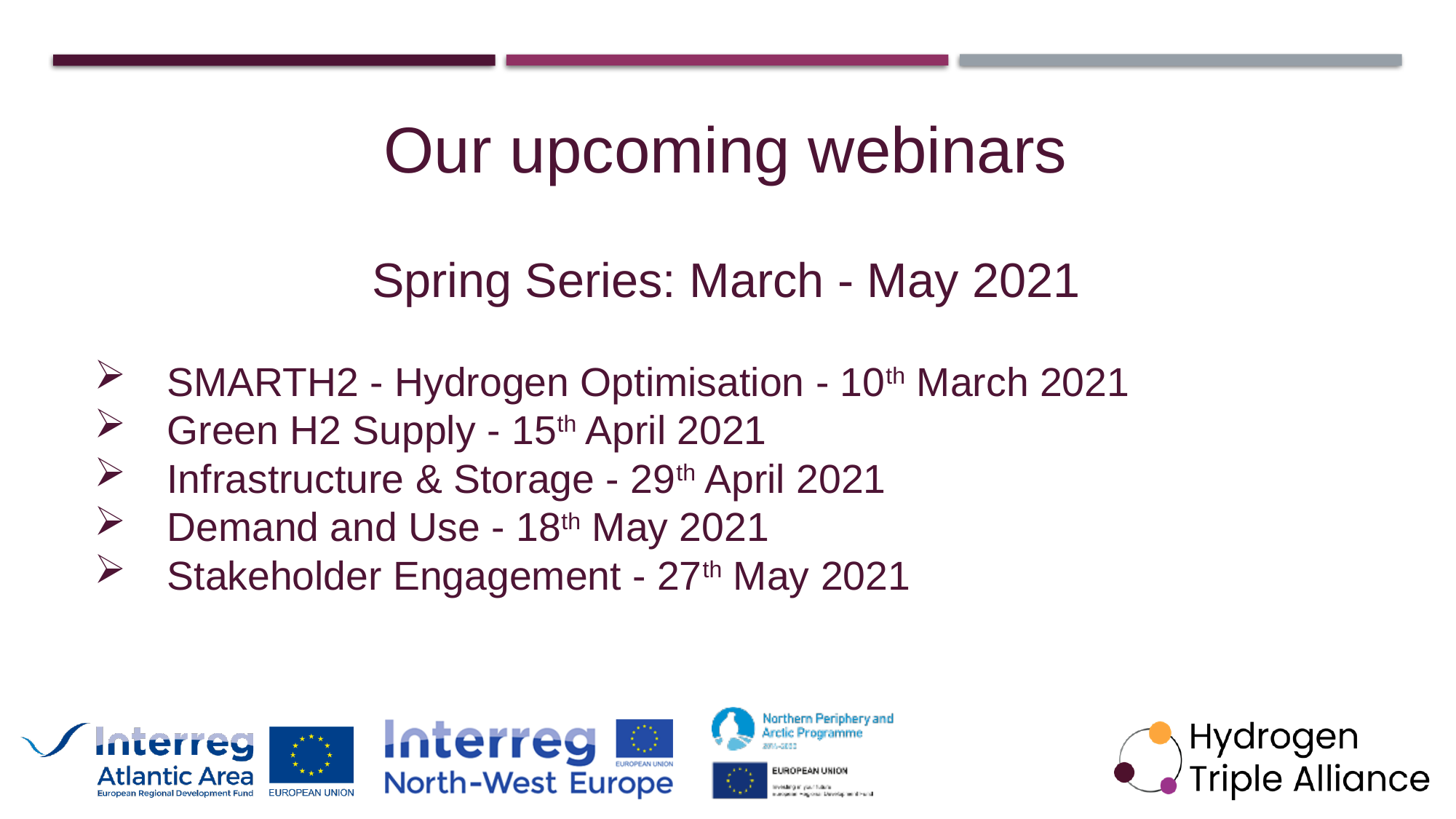

Our upcoming webinars
Spring Series: March - May 2021

SMARTH2 - Hydrogen Optimisation - 10th March 2021
Green H2 Supply - 15th April 2021
Infrastructure & Storage - 29th April 2021
Demand and Use - 18th May 2021
Stakeholder Engagement - 27th May 2021